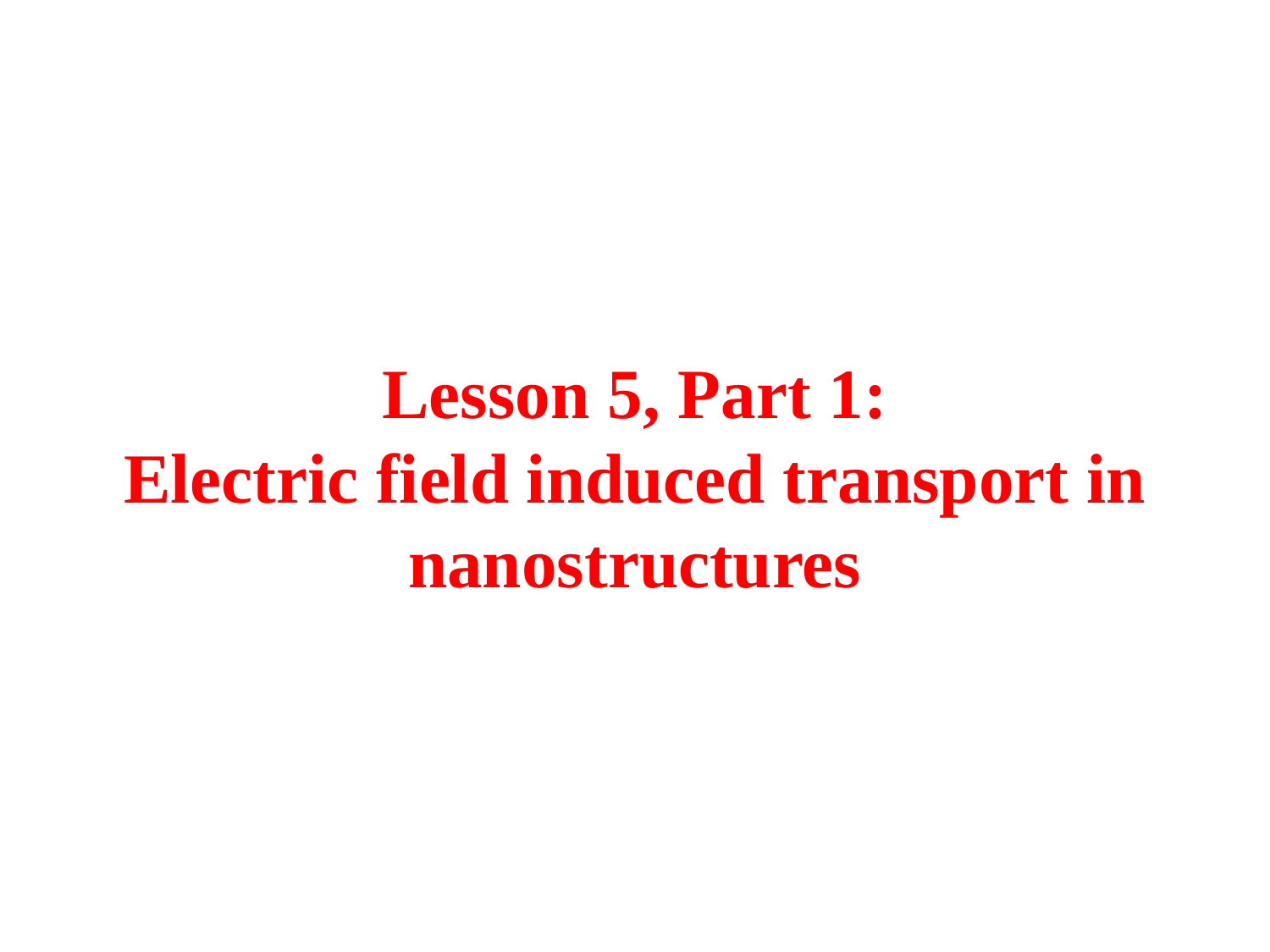

Lesson 5, Part 1:
Electric field induced transport in nanostructures